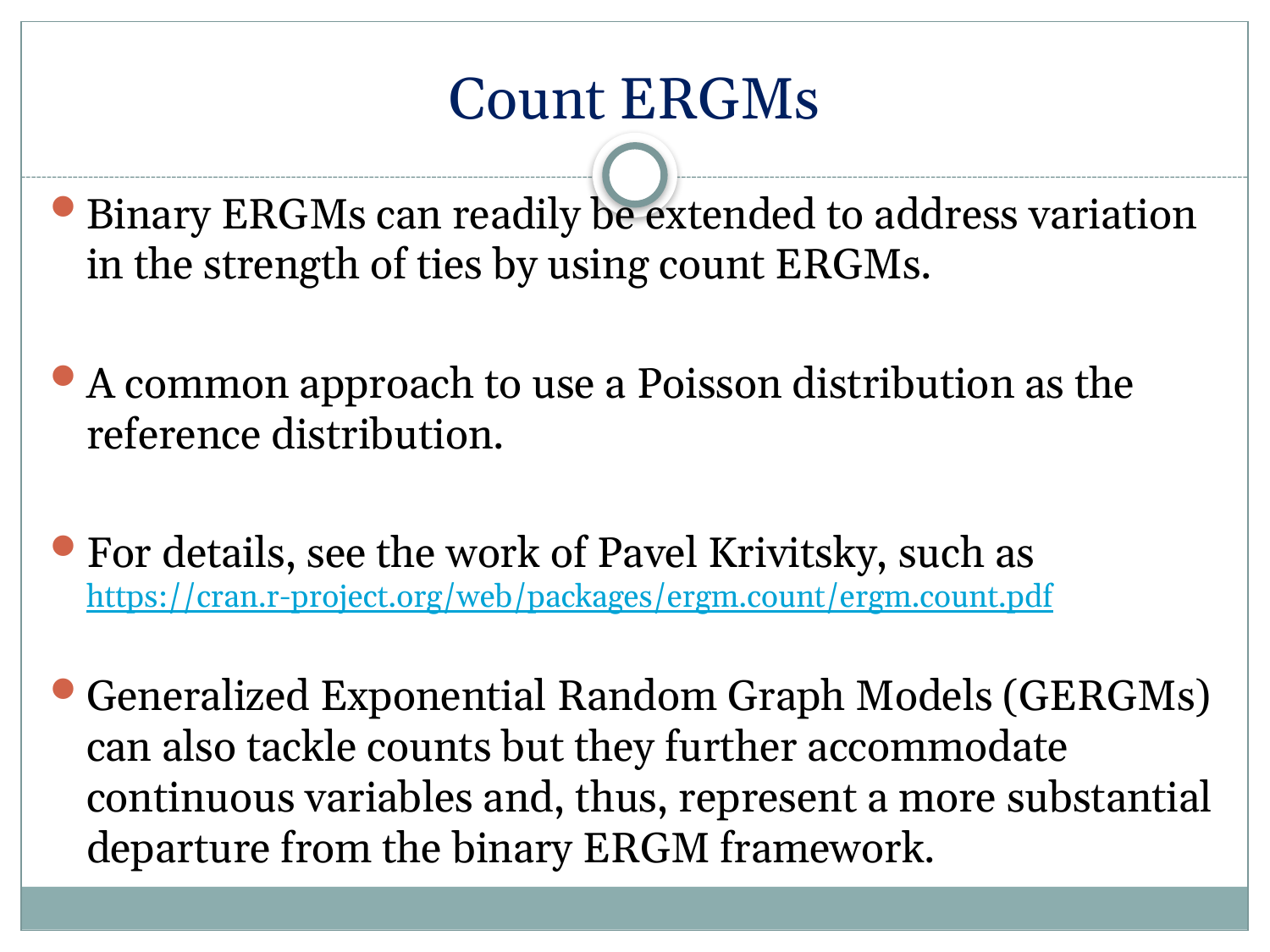

# Count ERGMs
Binary ERGMs can readily be extended to address variation in the strength of ties by using count ERGMs.

A common approach to use a Poisson distribution as the reference distribution.

For details, see the work of Pavel Krivitsky, such as https://cran.r-project.org/web/packages/ergm.count/ergm.count.pdf

Generalized Exponential Random Graph Models (GERGMs) can also tackle counts but they further accommodate continuous variables and, thus, represent a more substantial departure from the binary ERGM framework.